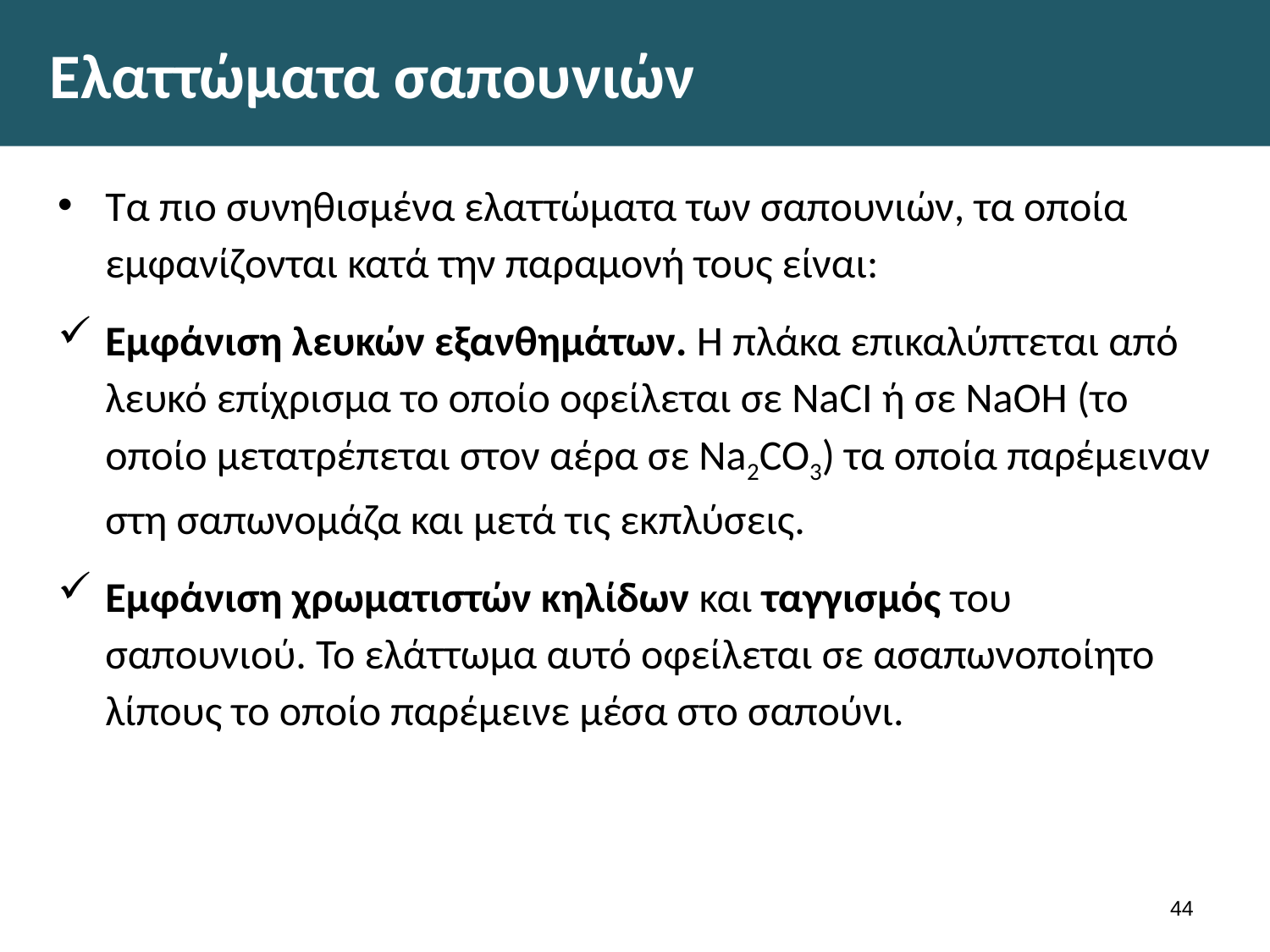

# Ελαττώματα σαπουνιών
Τα πιο συνηθισμένα ελαττώματα των σαπουνιών, τα οποία εμφανίζονται κατά την παραμονή τους είναι:
Εμφάνιση λευκών εξανθημάτων. Η πλάκα επικαλύπτεται από λευκό επίχρισμα το οποίο οφείλεται σε NaCI ή σε NaOH (το οποίο μετατρέπεται στον αέρα σε Na2CO3) τα οποία παρέμειναν στη σαπωνομάζα και μετά τις εκπλύσεις.
Εμφάνιση χρωματιστών κηλίδων και ταγγισμός του σαπουνιού. Το ελάττωμα αυτό οφείλεται σε ασαπωνοποίητο λίπους το οποίο παρέμεινε μέσα στο σαπούνι.
44